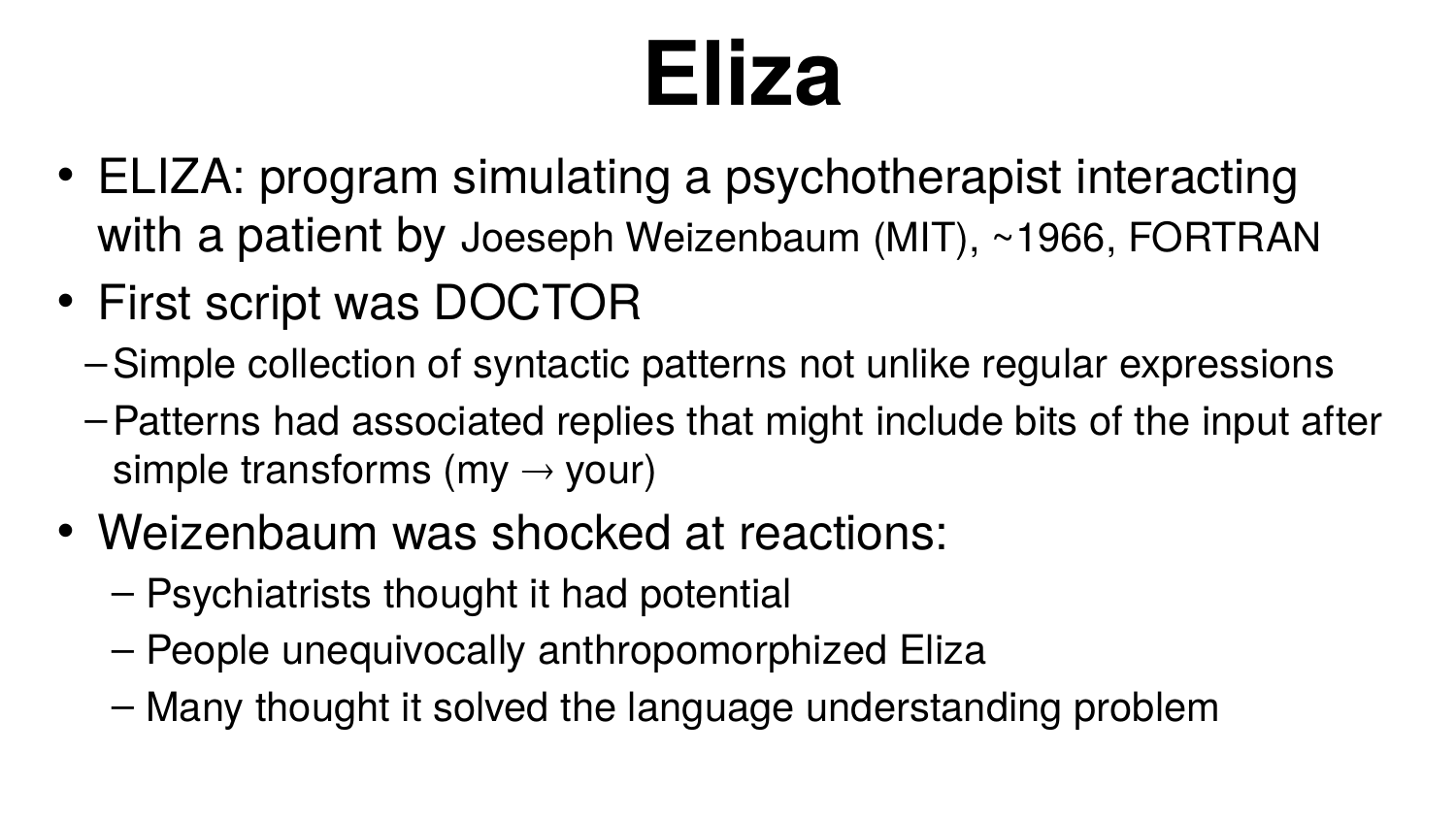

# Eliza
ELIZA: program simulating a psychotherapist interacting with a patient by Joeseph Weizenbaum (MIT), ~1966, FORTRAN
First script was DOCTOR
Simple collection of syntactic patterns not unlike regular expressions
Patterns had associated replies that might include bits of the input after simple transforms (my → your)
Weizenbaum was shocked at reactions:
Psychiatrists thought it had potential
People unequivocally anthropomorphized Eliza
Many thought it solved the language understanding problem